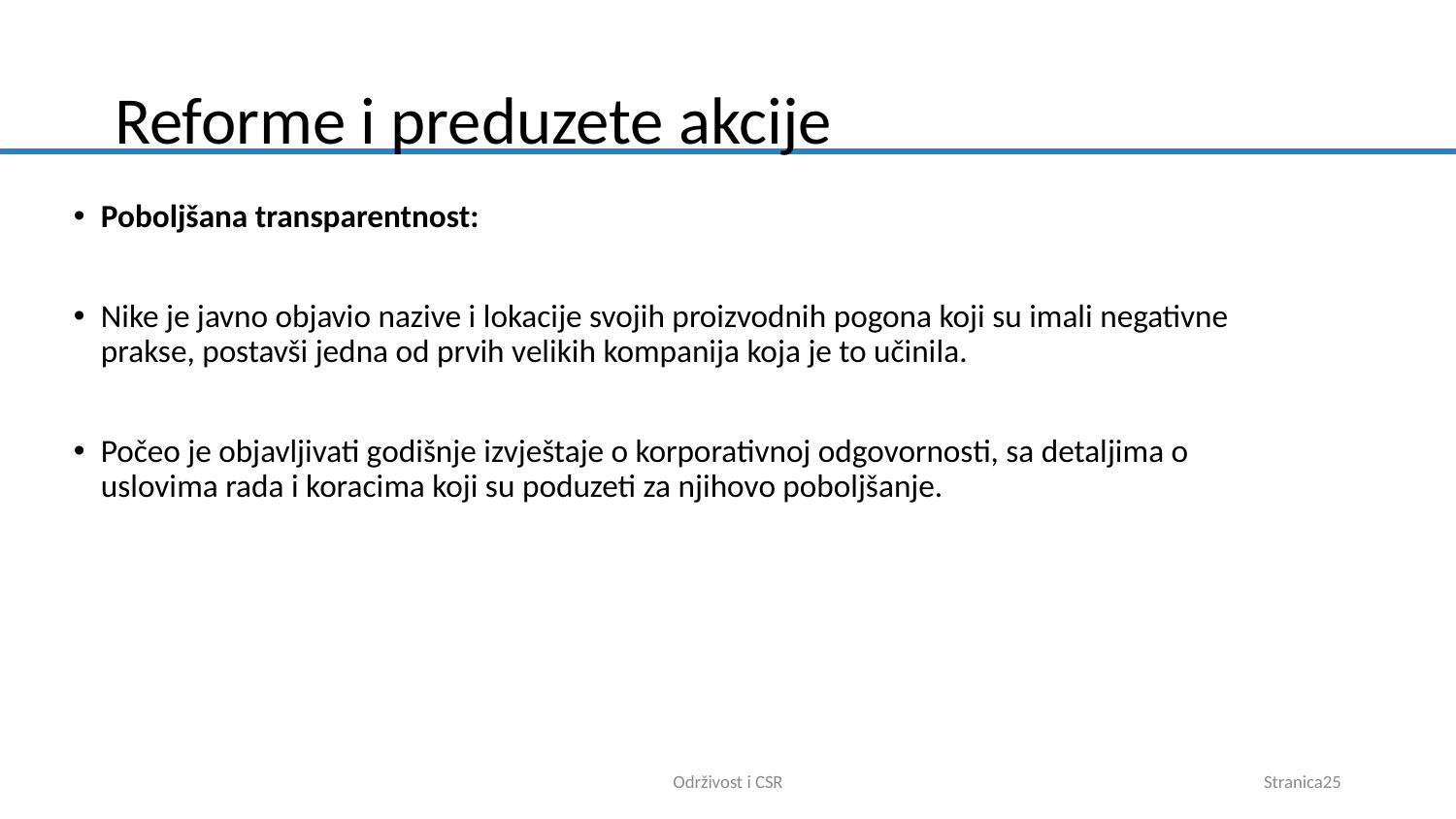

# Reforme i preduzete akcije
Poboljšana transparentnost:

Nike je javno objavio nazive i lokacije svojih proizvodnih pogona koji su imali negativne prakse, postavši jedna od prvih velikih kompanija koja je to učinila.

Počeo je objavljivati godišnje izvještaje o korporativnoj odgovornosti, sa detaljima o uslovima rada i koracima koji su poduzeti za njihovo poboljšanje.
Održivost i CSR
Stranica25